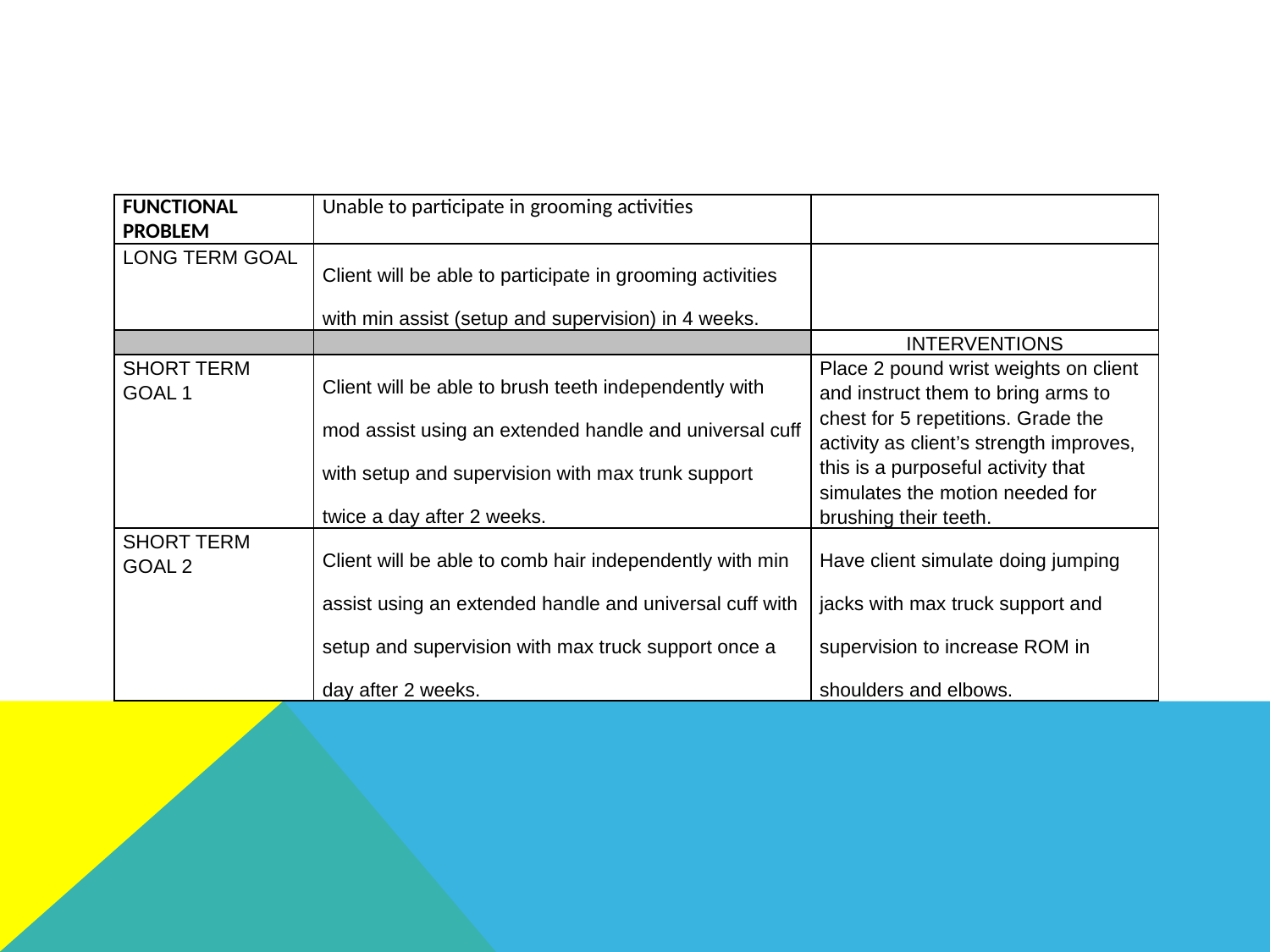

| FUNCTIONAL PROBLEM | Unable to participate in grooming activities |  |
| --- | --- | --- |
| LONG TERM GOAL | Client will be able to participate in grooming activities with min assist (setup and supervision) in 4 weeks. |  |
|  |  | INTERVENTIONS |
| SHORT TERM GOAL 1 | Client will be able to brush teeth independently with mod assist using an extended handle and universal cuff with setup and supervision with max trunk support twice a day after 2 weeks. | Place 2 pound wrist weights on client and instruct them to bring arms to chest for 5 repetitions. Grade the activity as client’s strength improves, this is a purposeful activity that simulates the motion needed for brushing their teeth. |
| SHORT TERM GOAL 2 | Client will be able to comb hair independently with min assist using an extended handle and universal cuff with setup and supervision with max truck support once a day after 2 weeks. | Have client simulate doing jumping jacks with max truck support and supervision to increase ROM in shoulders and elbows. |